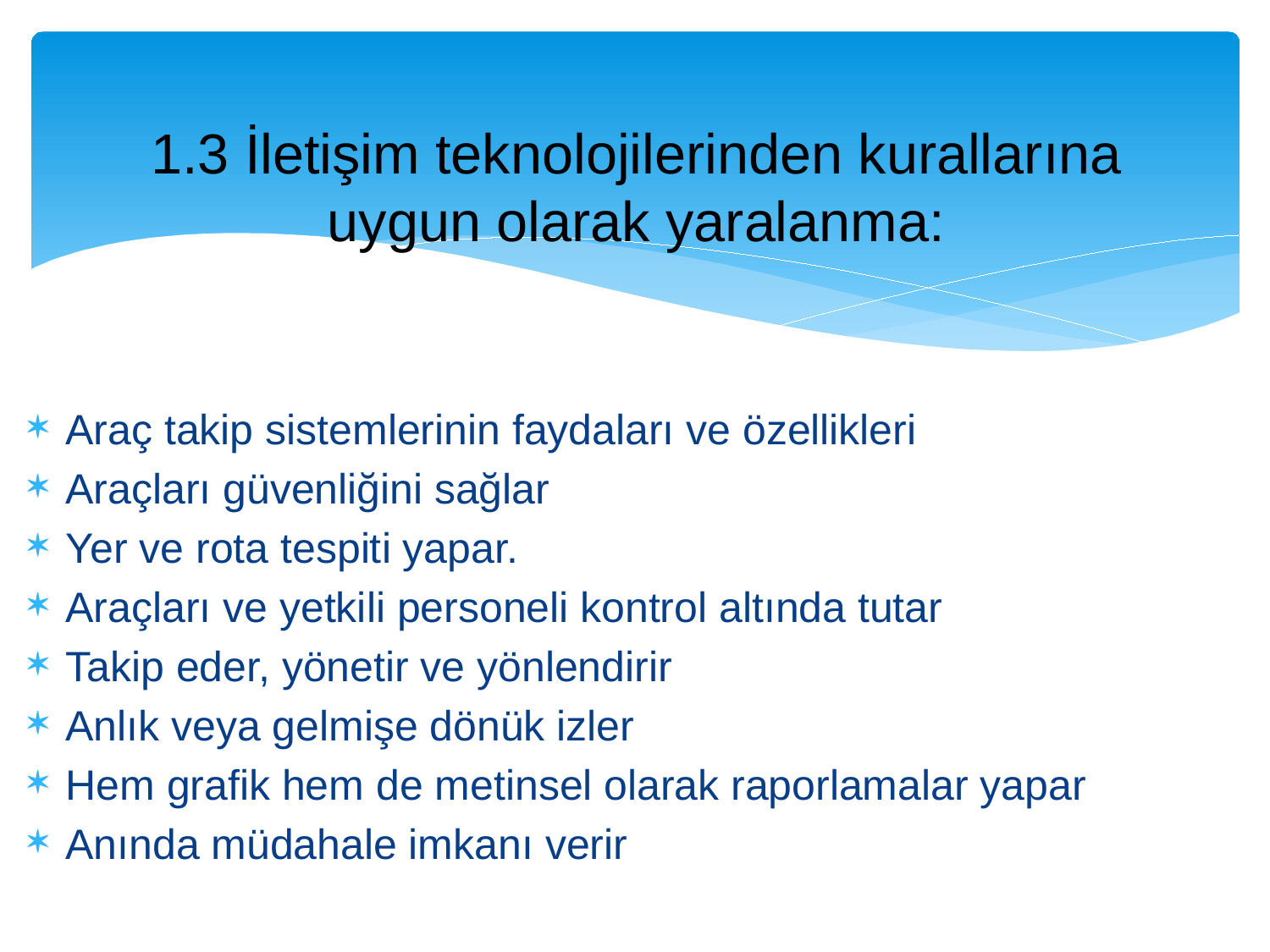

# 1.3 İletişim teknolojilerinden kurallarına uygun olarak yaralanma:
Araç takip sistemlerinin faydaları ve özellikleri
Araçları güvenliğini sağlar
Yer ve rota tespiti yapar.
Araçları ve yetkili personeli kontrol altında tutar
Takip eder, yönetir ve yönlendirir
Anlık veya gelmişe dönük izler
Hem grafik hem de metinsel olarak raporlamalar yapar
Anında müdahale imkanı verir